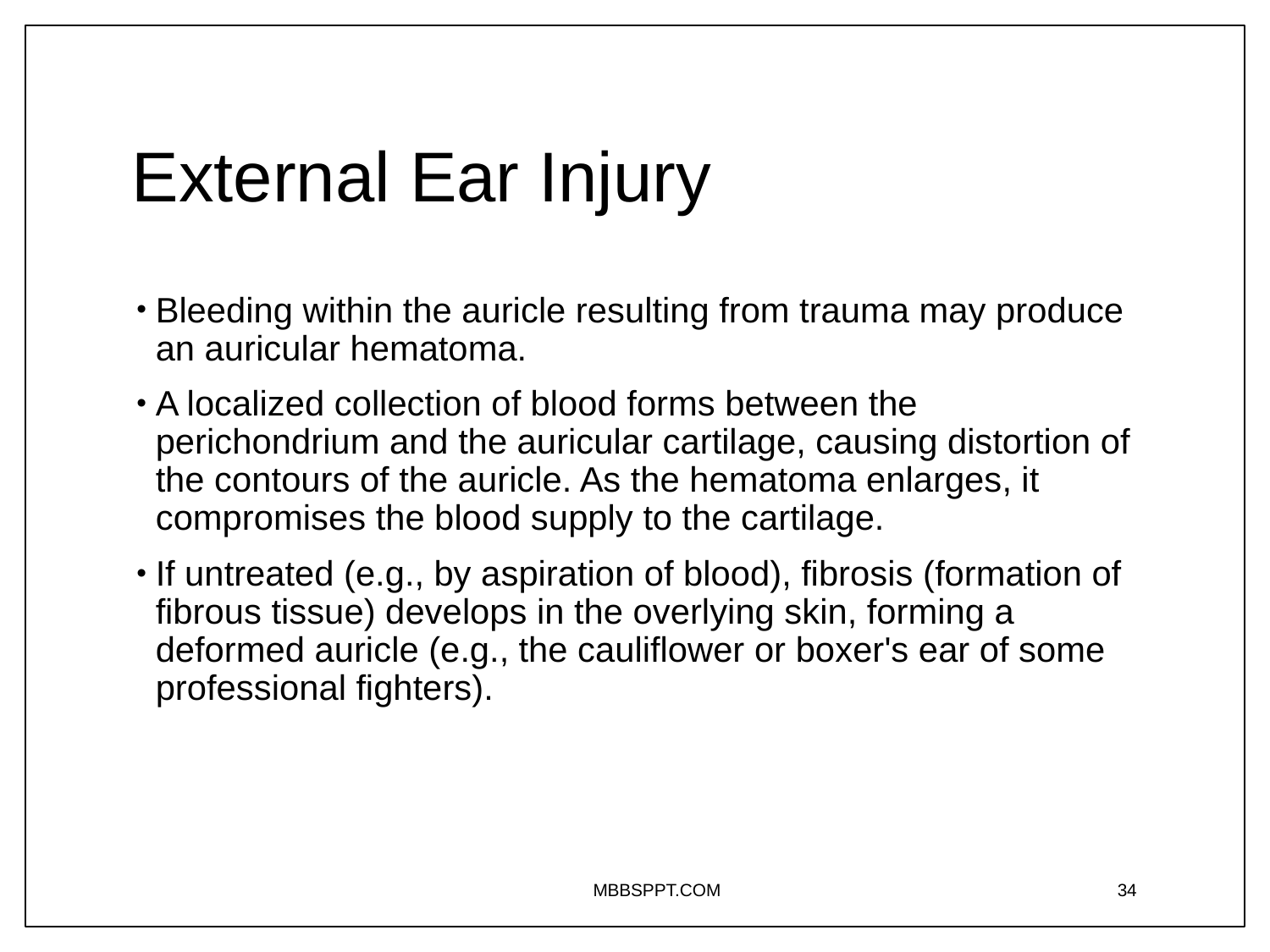

# External Ear Injury
Bleeding within the auricle resulting from trauma may produce an auricular hematoma.
A localized collection of blood forms between the perichondrium and the auricular cartilage, causing distortion of the contours of the auricle. As the hematoma enlarges, it compromises the blood supply to the cartilage.
If untreated (e.g., by aspiration of blood), fibrosis (formation of fibrous tissue) develops in the overlying skin, forming a deformed auricle (e.g., the cauliflower or boxer's ear of some professional fighters).
MBBSPPT.COM
34